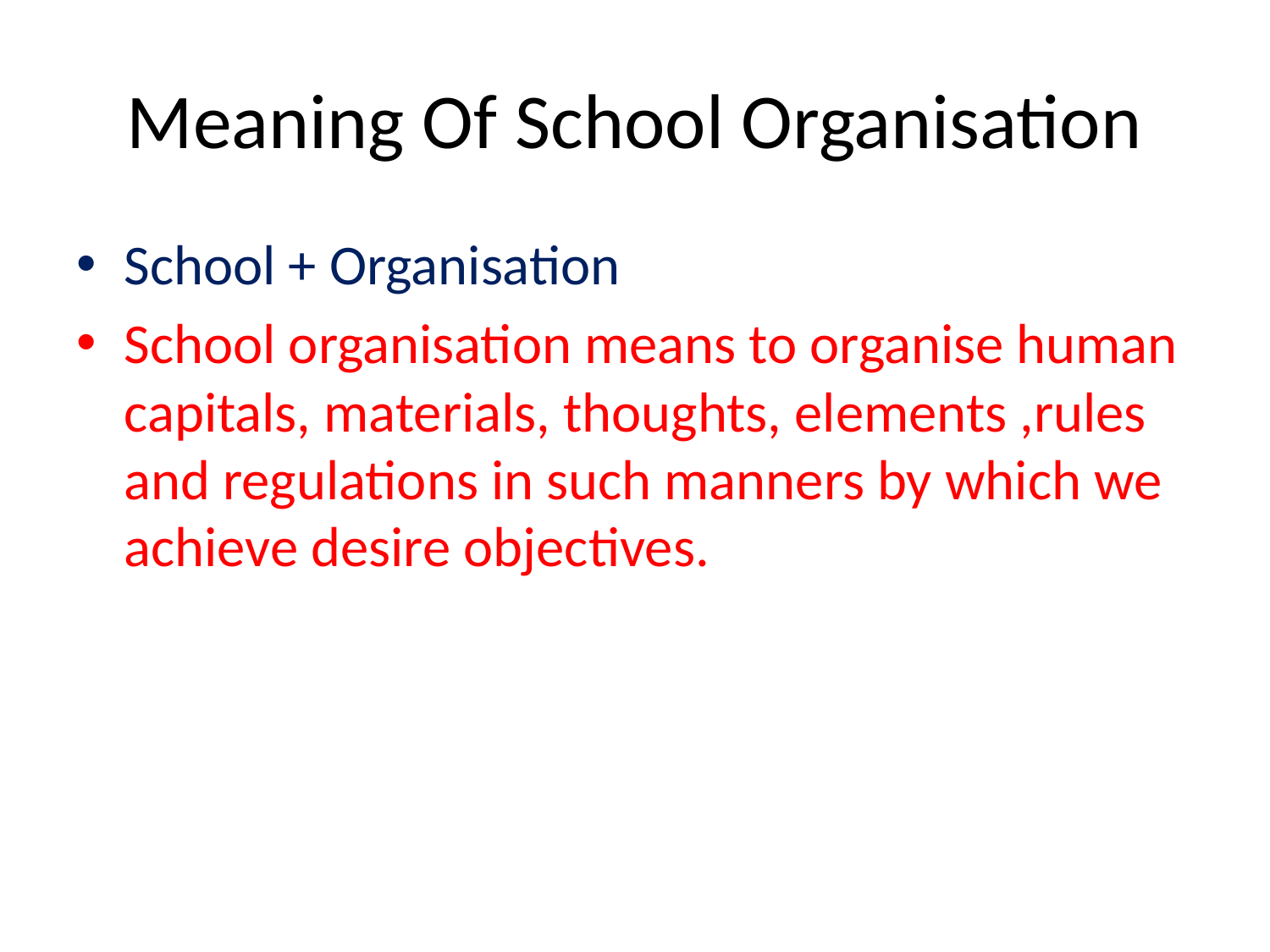

# Meaning Of School Organisation
School + Organisation
School organisation means to organise human capitals, materials, thoughts, elements ,rules and regulations in such manners by which we achieve desire objectives.